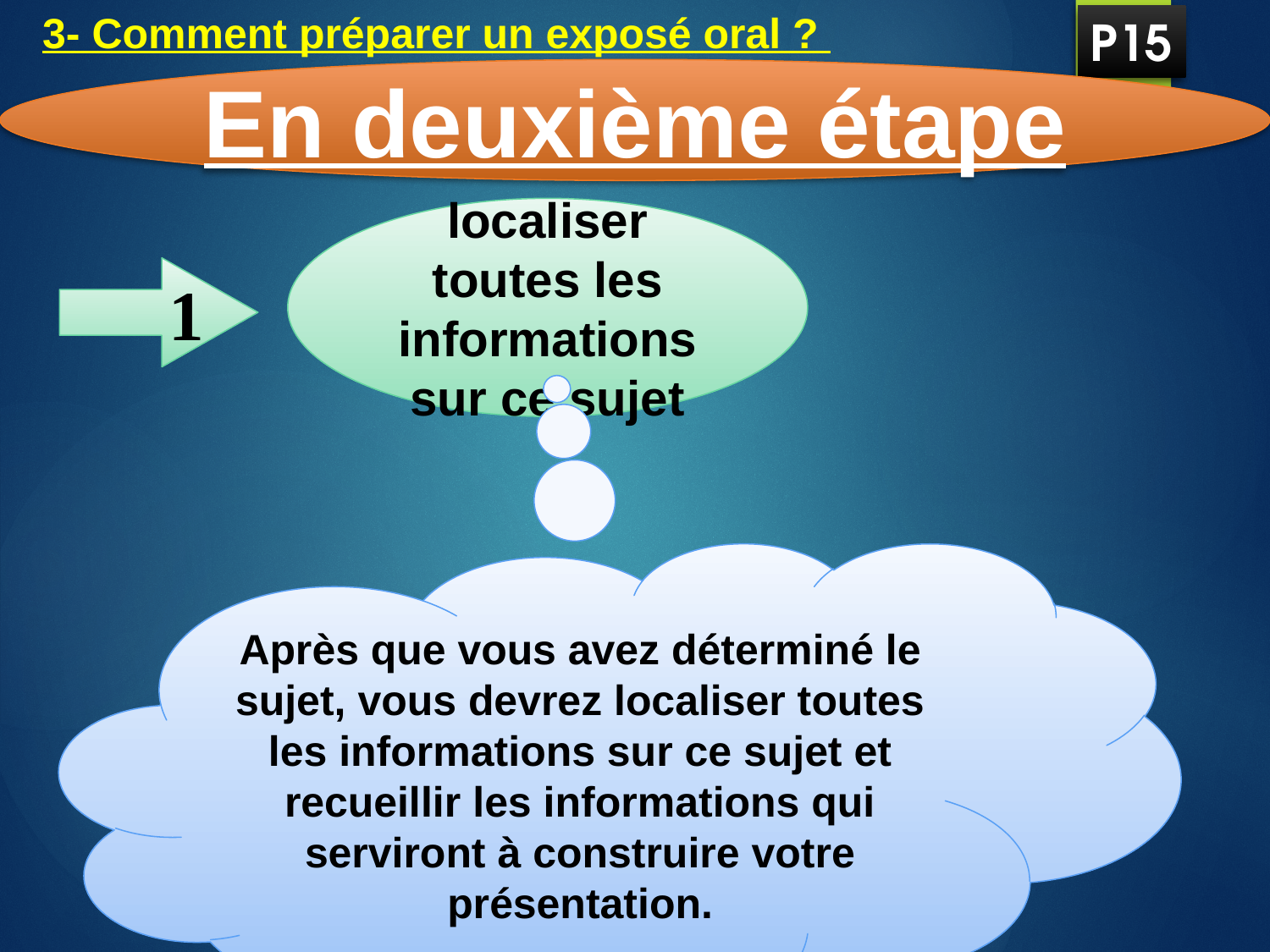

# 3- Comment préparer un exposé oral ?
P15
En deuxième étape
localiser toutes les informations sur ce sujet
      1
Après que vous avez déterminé le sujet, vous devrez localiser toutes les informations sur ce sujet et recueillir les informations qui serviront à construire votre présentation.